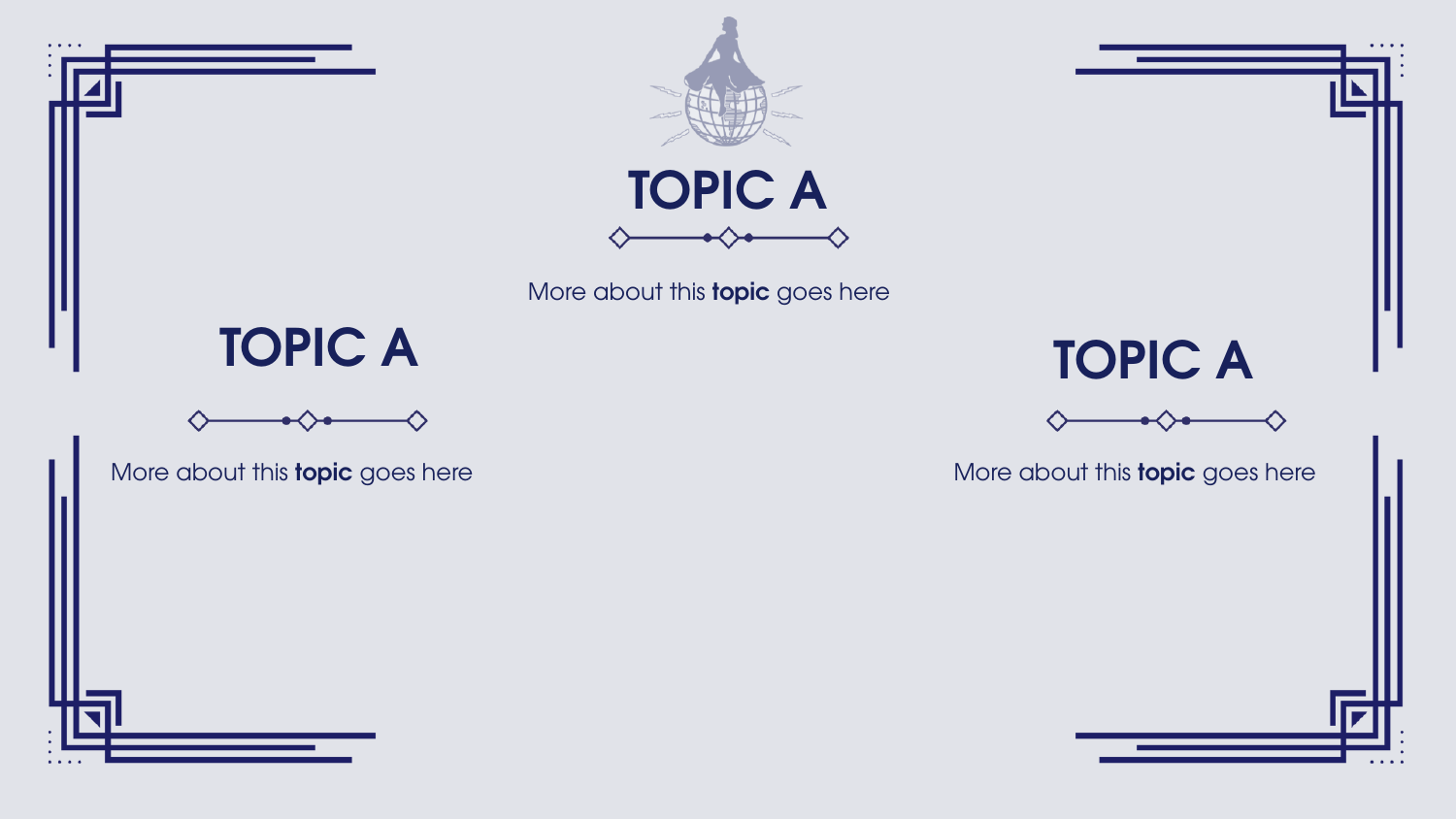

# TOPIC A
More about this topic goes here
TOPIC A
TOPIC A
More about this topic goes here
More about this topic goes here